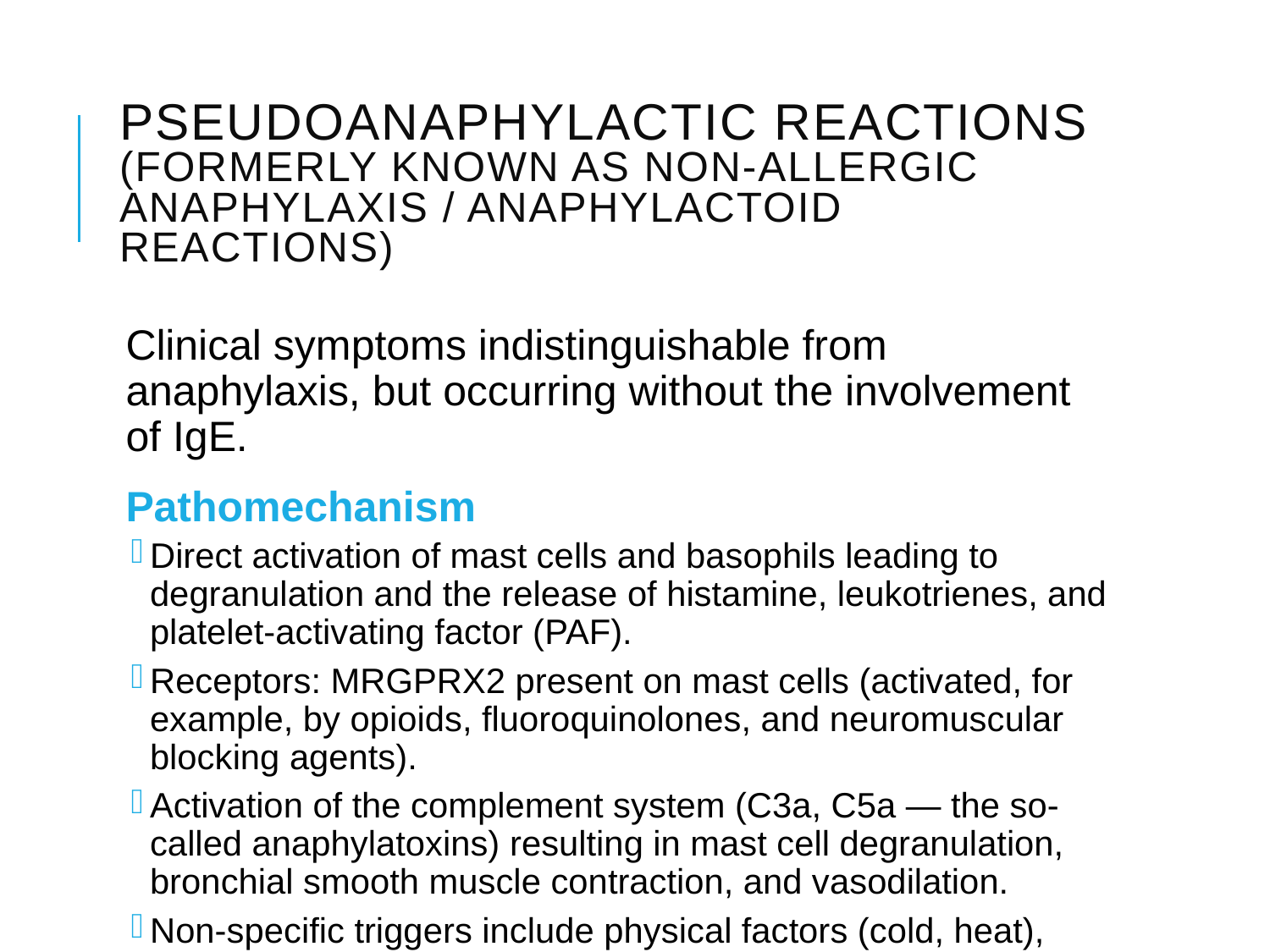

# Pseudoanaphylactic Reactions (formerly known as non-allergic anaphylaxis / anaphylactoid reactions)
Clinical symptoms indistinguishable from anaphylaxis, but occurring without the involvement of IgE.
Pathomechanism
Direct activation of mast cells and basophils leading to degranulation and the release of histamine, leukotrienes, and platelet-activating factor (PAF).
Receptors: MRGPRX2 present on mast cells (activated, for example, by opioids, fluoroquinolones, and neuromuscular blocking agents).
Activation of the complement system (C3a, C5a — the so-called anaphylatoxins) resulting in mast cell degranulation, bronchial smooth muscle contraction, and vasodilation.
Non-specific triggers include physical factors (cold, heat), contrast agents, and alcohol.